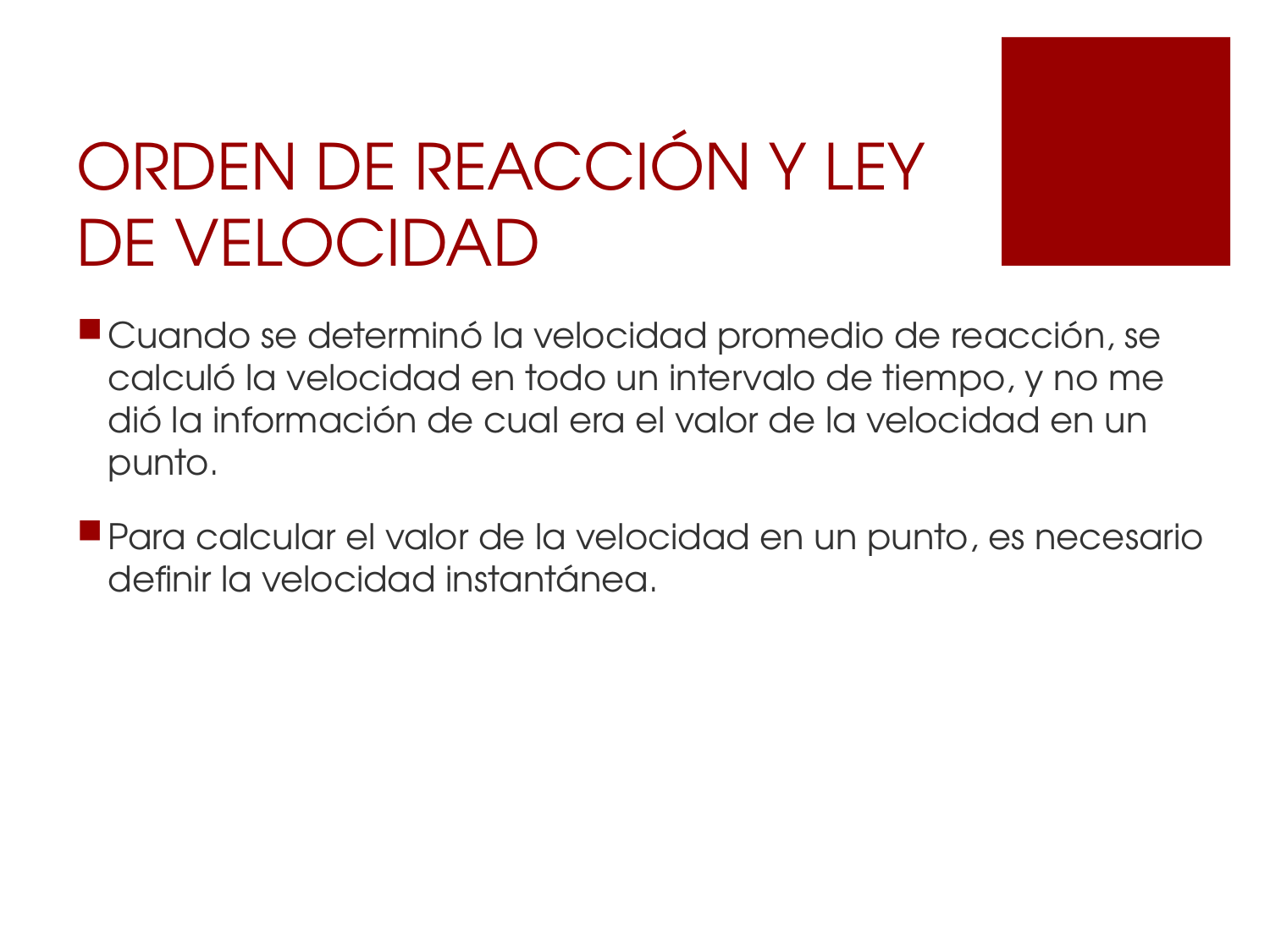

# ORDEN DE REACCIÓN Y LEY DE VELOCIDAD
Cuando se determinó la velocidad promedio de reacción, se calculó la velocidad en todo un intervalo de tiempo, y no me dió la información de cual era el valor de la velocidad en un punto.
Para calcular el valor de la velocidad en un punto, es necesario definir la velocidad instantánea.